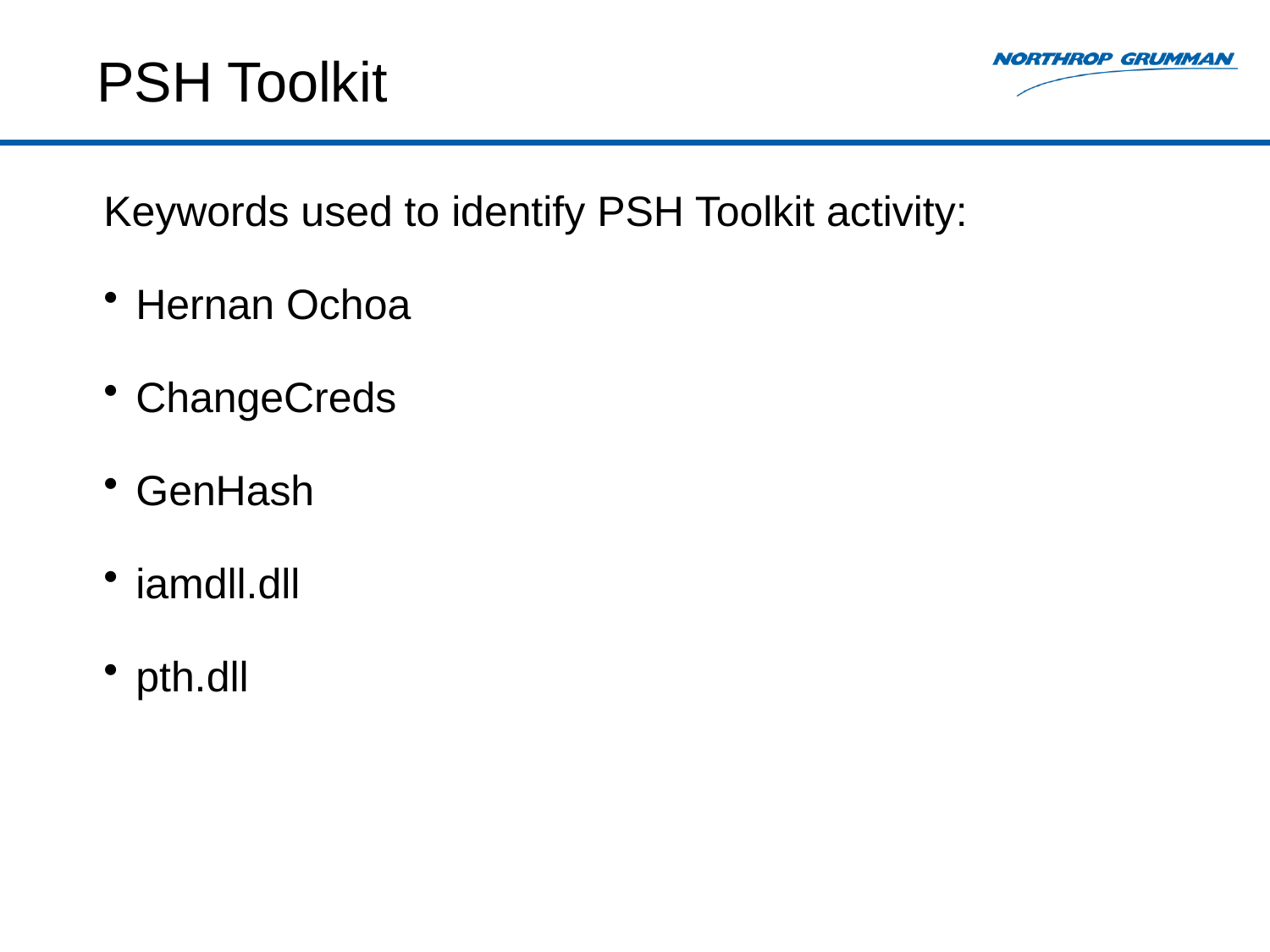

# PSH Toolkit
Keywords used to identify PSH Toolkit activity:
Hernan Ochoa
ChangeCreds
GenHash
iamdll.dll
pth.dll